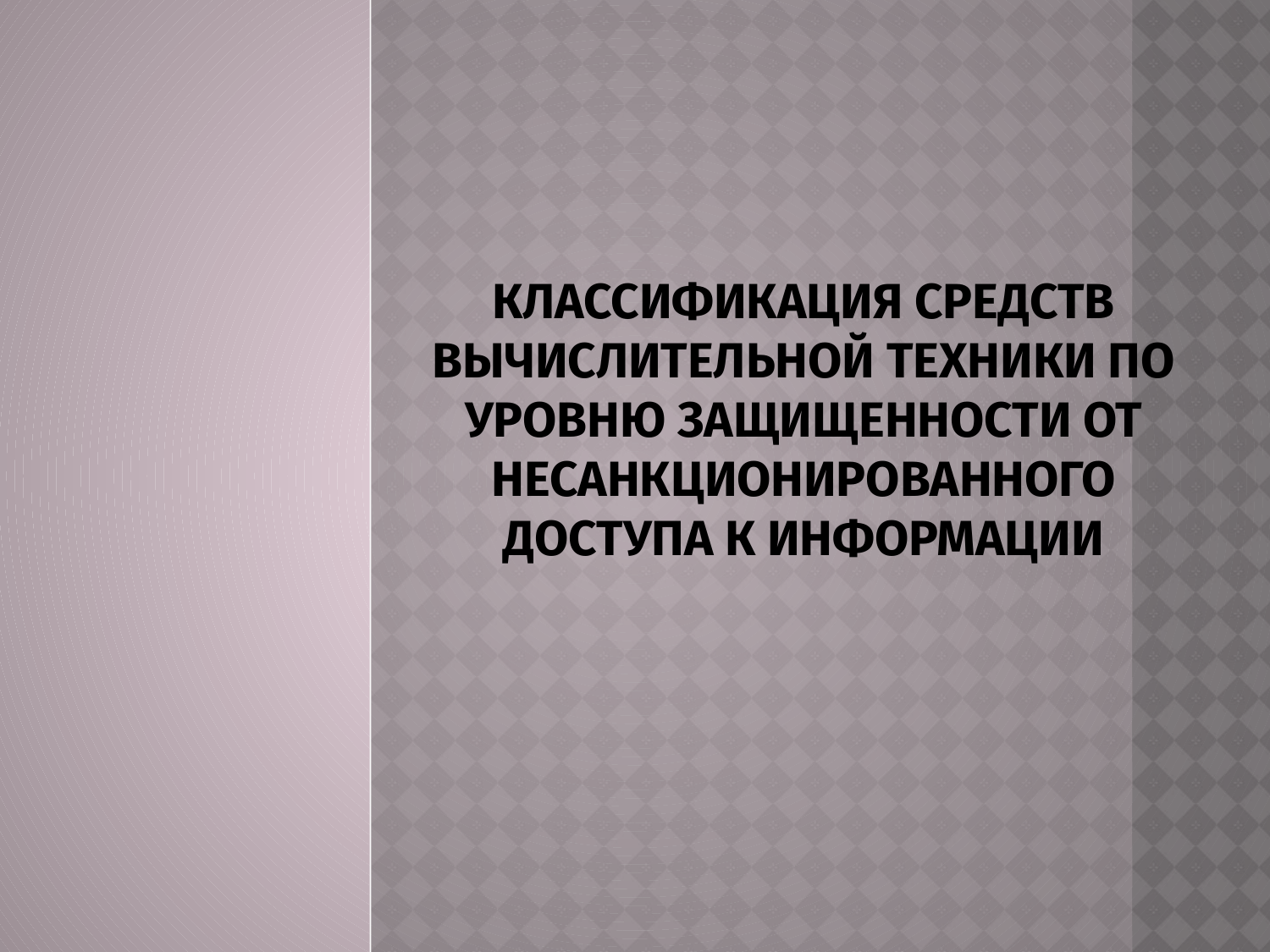

# классификация средств вычислительной техники по уровню защищенности от несанкционированного доступа к информации